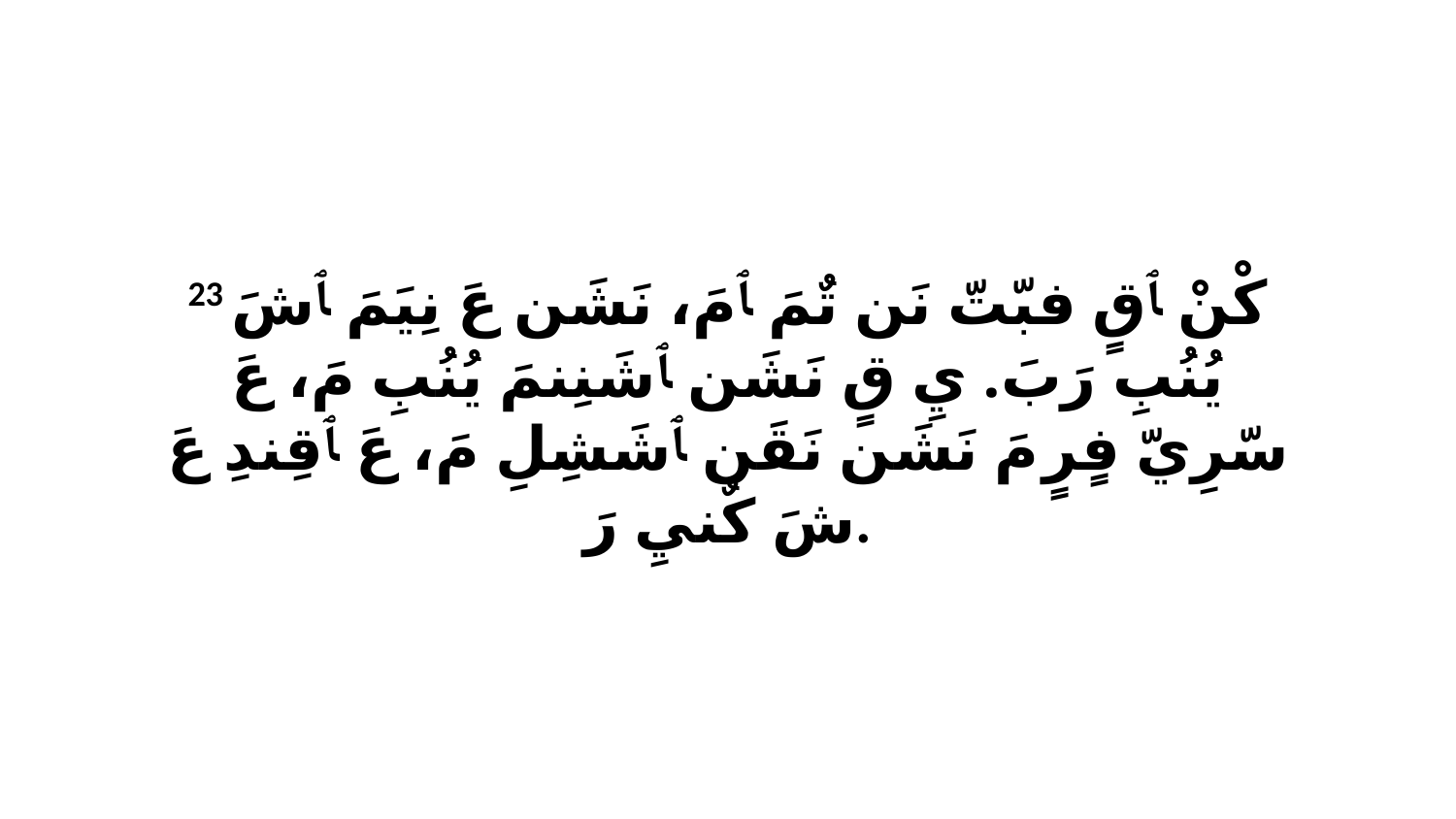

23 كْنْ ﭑ قٍ فبّتّ نَن تٌمَ ﭑ مَ، نَشَن عَ نِيَمَ ﭑ شَ يُنُبِ رَبَ. يِ قٍ نَشَن ﭑ شَنِنمَ يُنُبِ مَ، عَ سّرِيّ فٍرٍ مَ نَشَن نَقَن ﭑ شَشِلِ مَ، عَ ﭑ قِندِ عَ شَ كٌنيِ رَ.